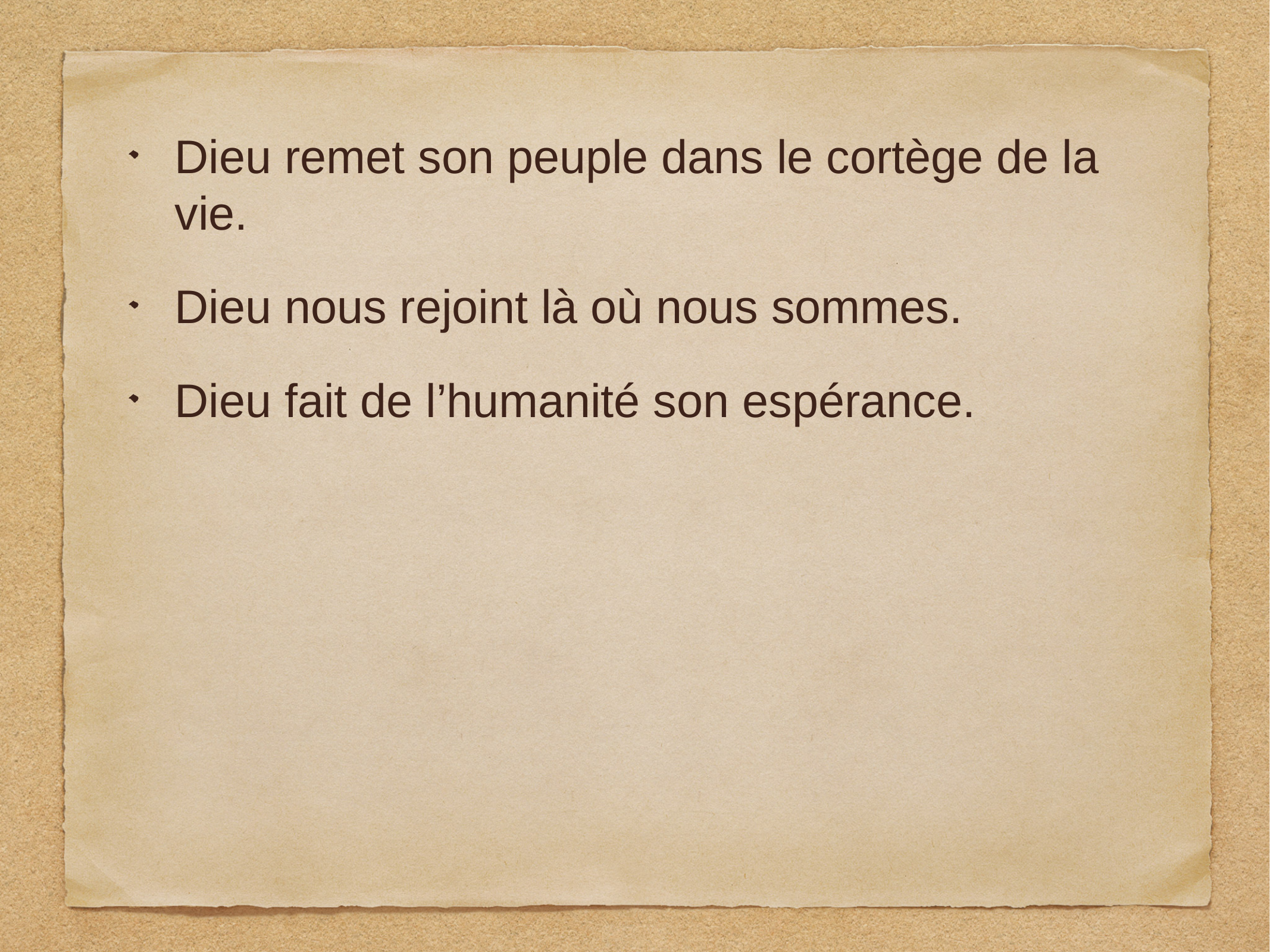

Dieu remet son peuple dans le cortège de la vie.
Dieu nous rejoint là où nous sommes.
Dieu fait de l’humanité son espérance.